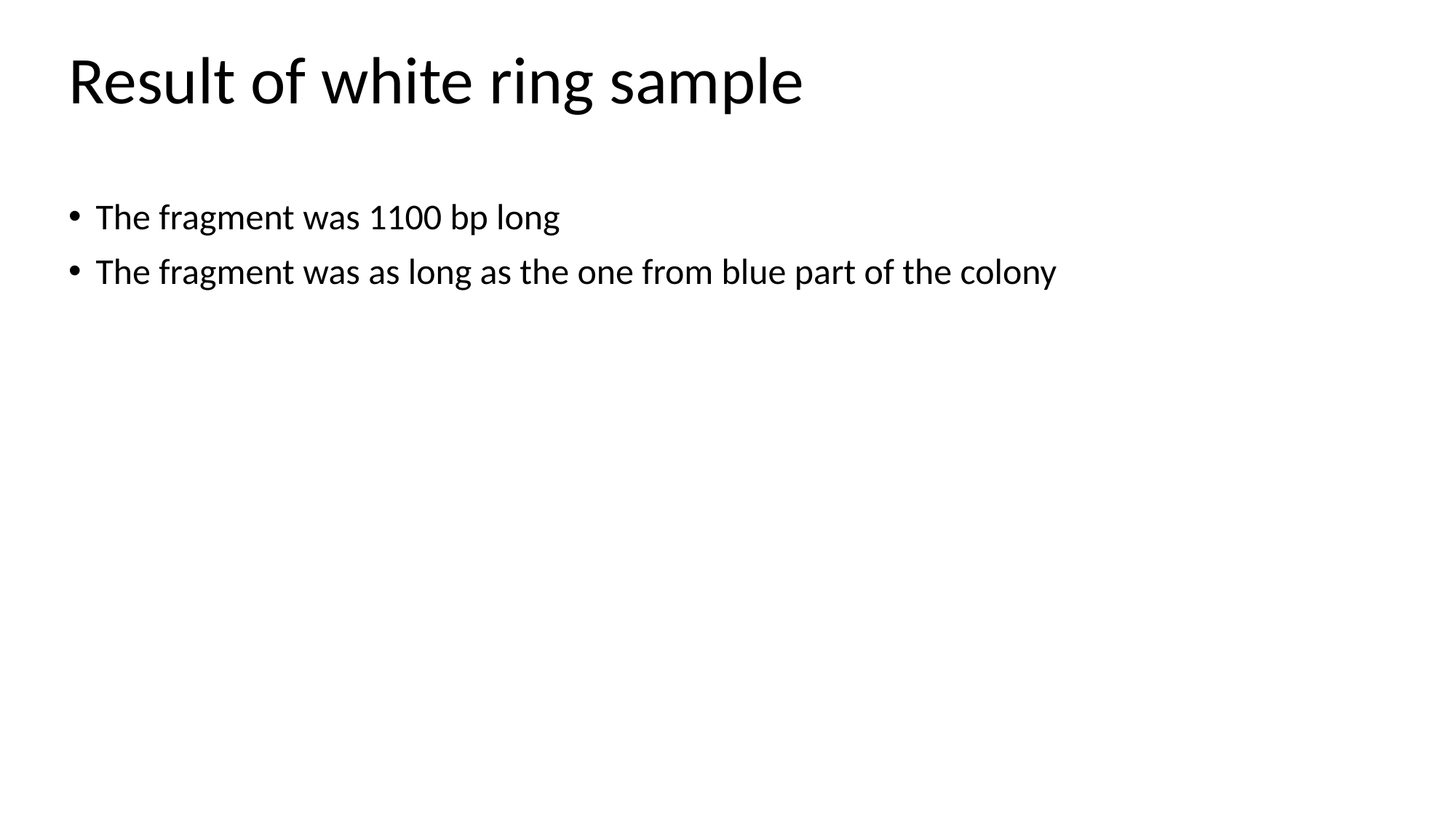

# Result of white ring sample
The fragment was 1100 bp long
The fragment was as long as the one from blue part of the colony